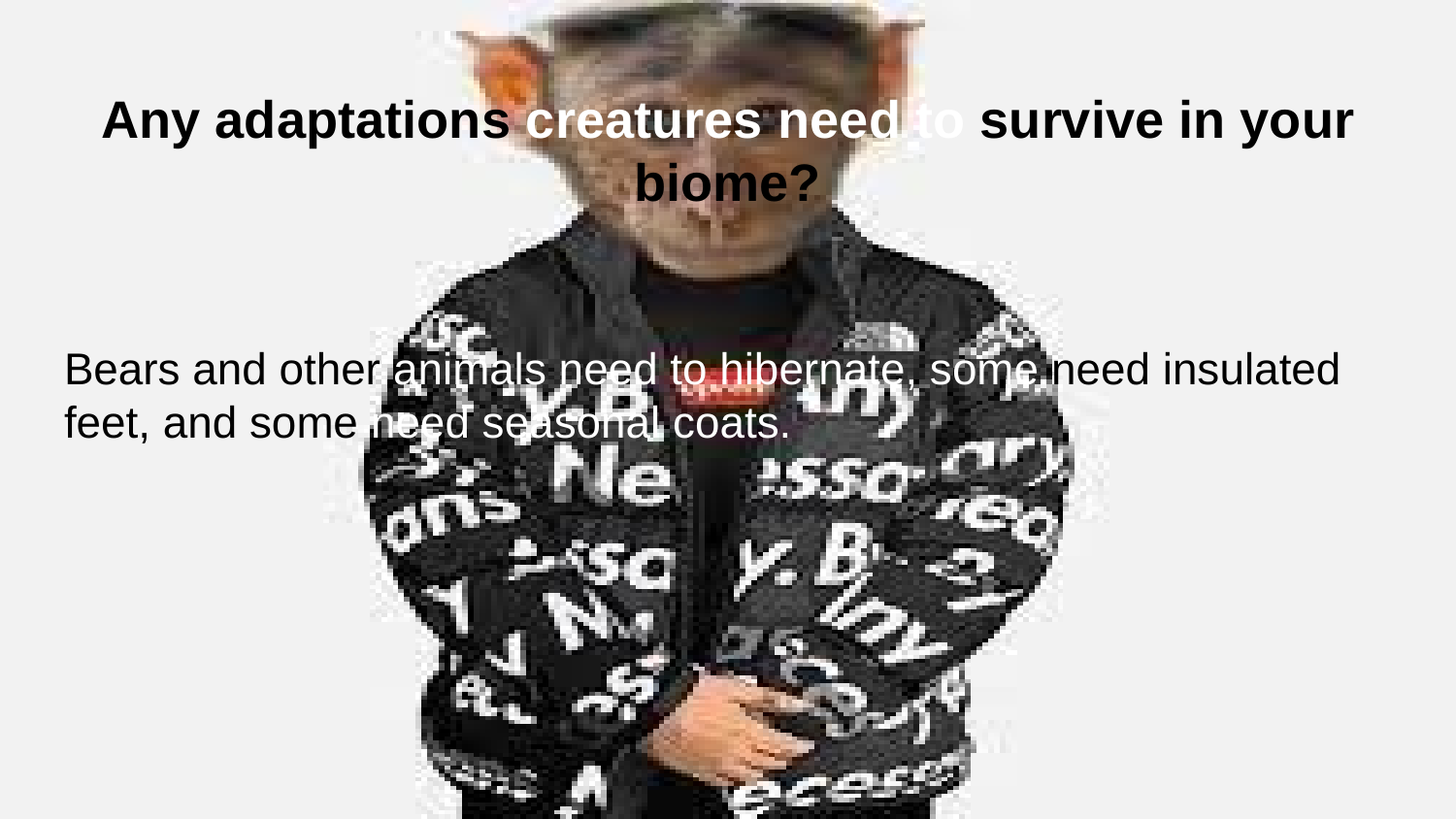

# Any adaptations creatures need to survive in your biome?
Bears and other animals need to hibernate, some need insulated feet, and some need seasonal coats.